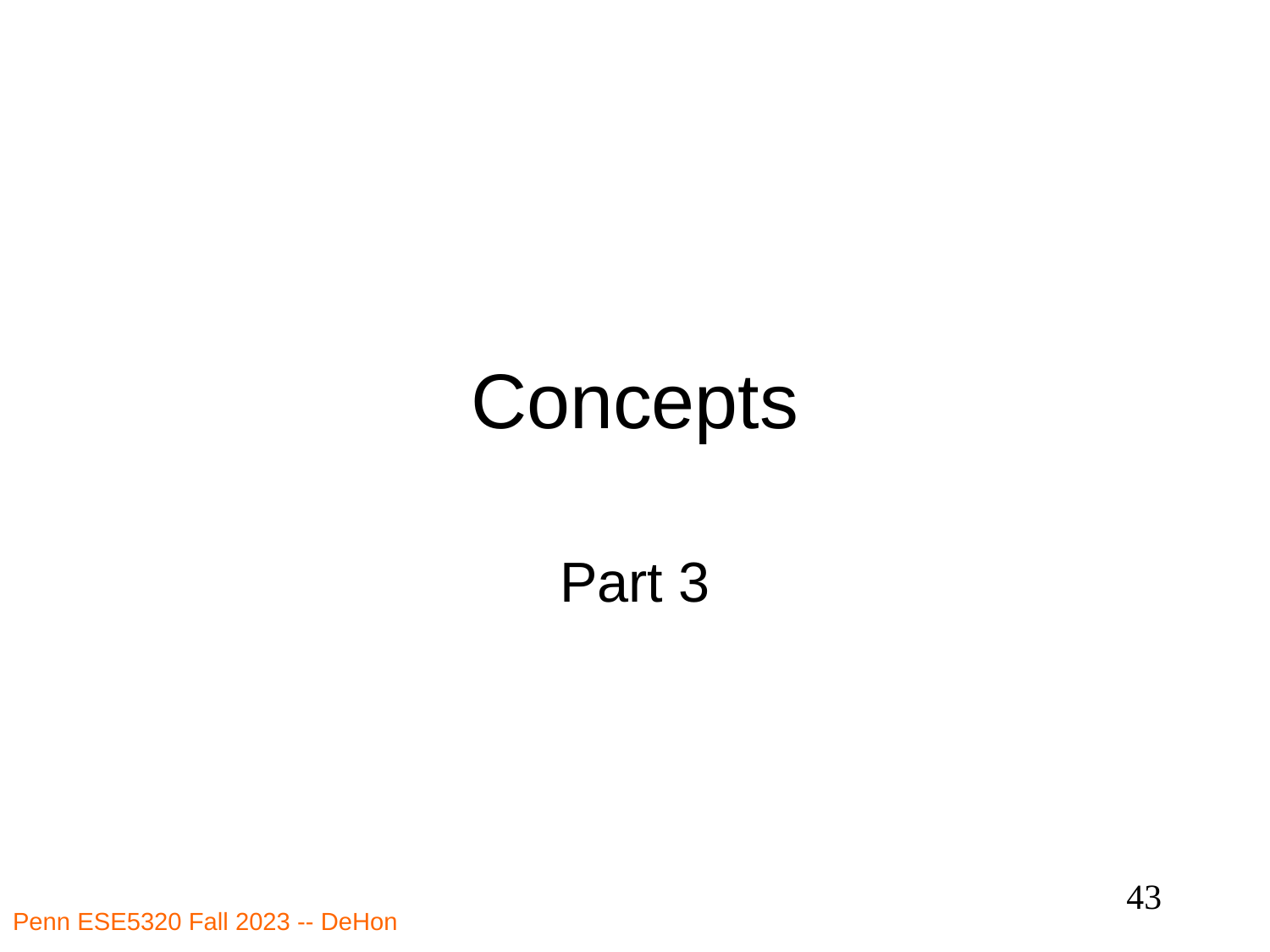

# Concepts
Part 3
43
Penn ESE5320 Fall 2023 -- DeHon